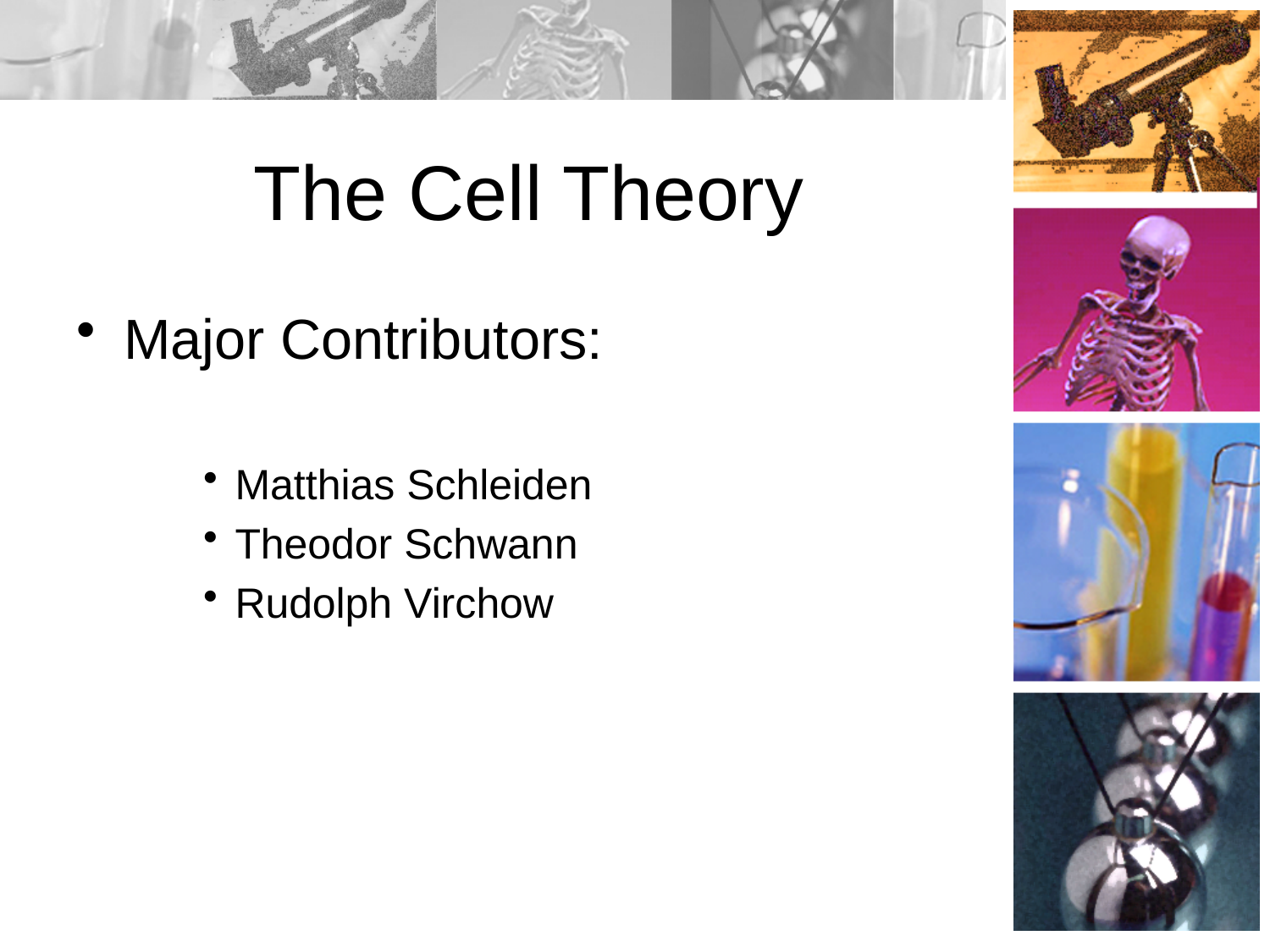

# The Cell Theory
Major Contributors:

Matthias Schleiden
Theodor Schwann
Rudolph Virchow